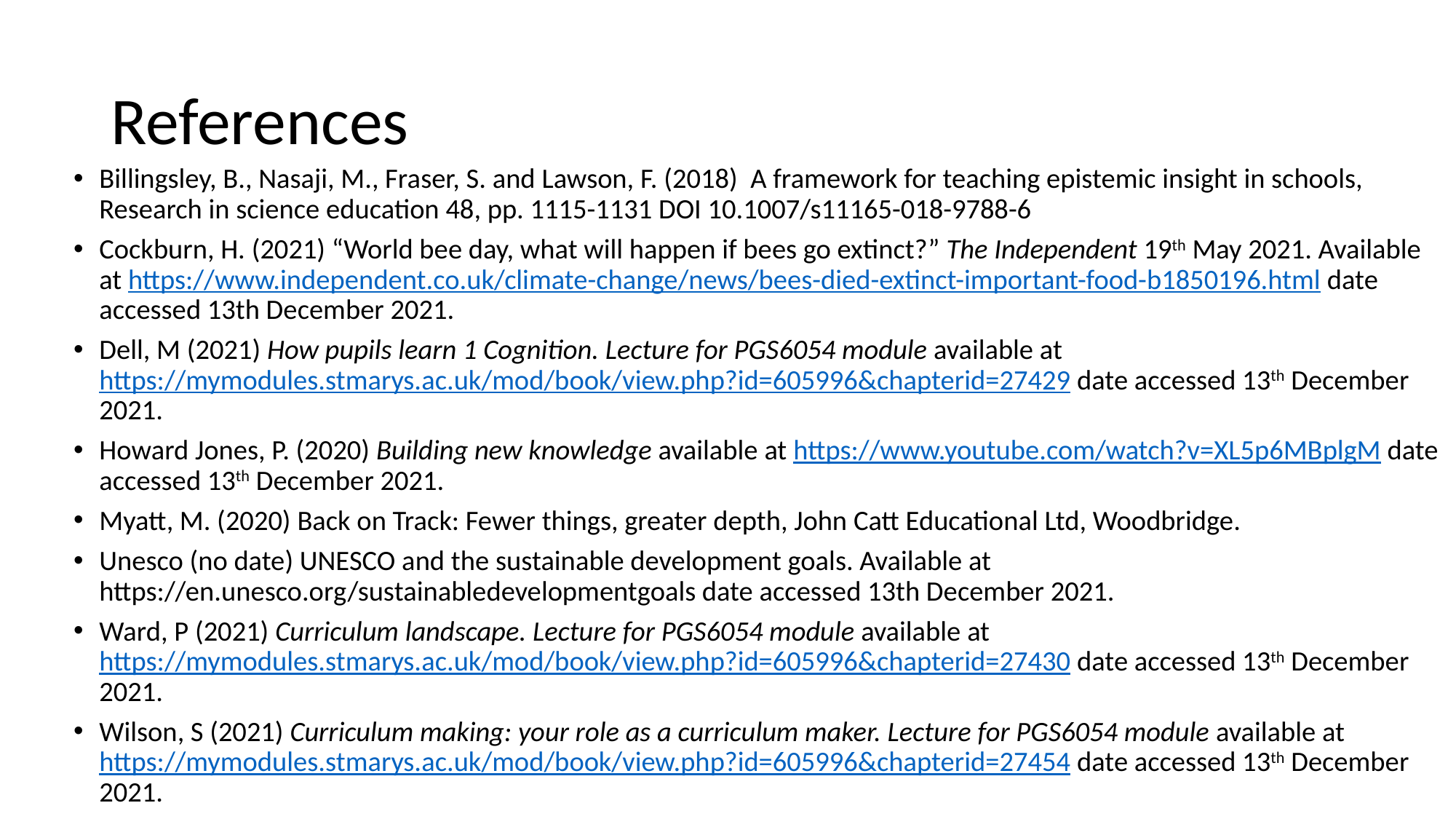

# References
Billingsley, B., Nasaji, M., Fraser, S. and Lawson, F. (2018)  A framework for teaching epistemic insight in schools, Research in science education 48, pp. 1115-1131 DOI 10.1007/s11165-018-9788-6
Cockburn, H. (2021) “World bee day, what will happen if bees go extinct?” The Independent 19th May 2021. Available at https://www.independent.co.uk/climate-change/news/bees-died-extinct-important-food-b1850196.html date accessed 13th December 2021.
Dell, M (2021) How pupils learn 1 Cognition. Lecture for PGS6054 module available at https://mymodules.stmarys.ac.uk/mod/book/view.php?id=605996&chapterid=27429 date accessed 13th December 2021.
Howard Jones, P. (2020) Building new knowledge available at https://www.youtube.com/watch?v=XL5p6MBplgM date accessed 13th December 2021.
Myatt, M. (2020) Back on Track: Fewer things, greater depth, John Catt Educational Ltd, Woodbridge.
Unesco (no date) UNESCO and the sustainable development goals. Available at https://en.unesco.org/sustainabledevelopmentgoals date accessed 13th December 2021.
Ward, P (2021) Curriculum landscape. Lecture for PGS6054 module available at https://mymodules.stmarys.ac.uk/mod/book/view.php?id=605996&chapterid=27430 date accessed 13th December 2021.
Wilson, S (2021) Curriculum making: your role as a curriculum maker. Lecture for PGS6054 module available at https://mymodules.stmarys.ac.uk/mod/book/view.php?id=605996&chapterid=27454 date accessed 13th December 2021.